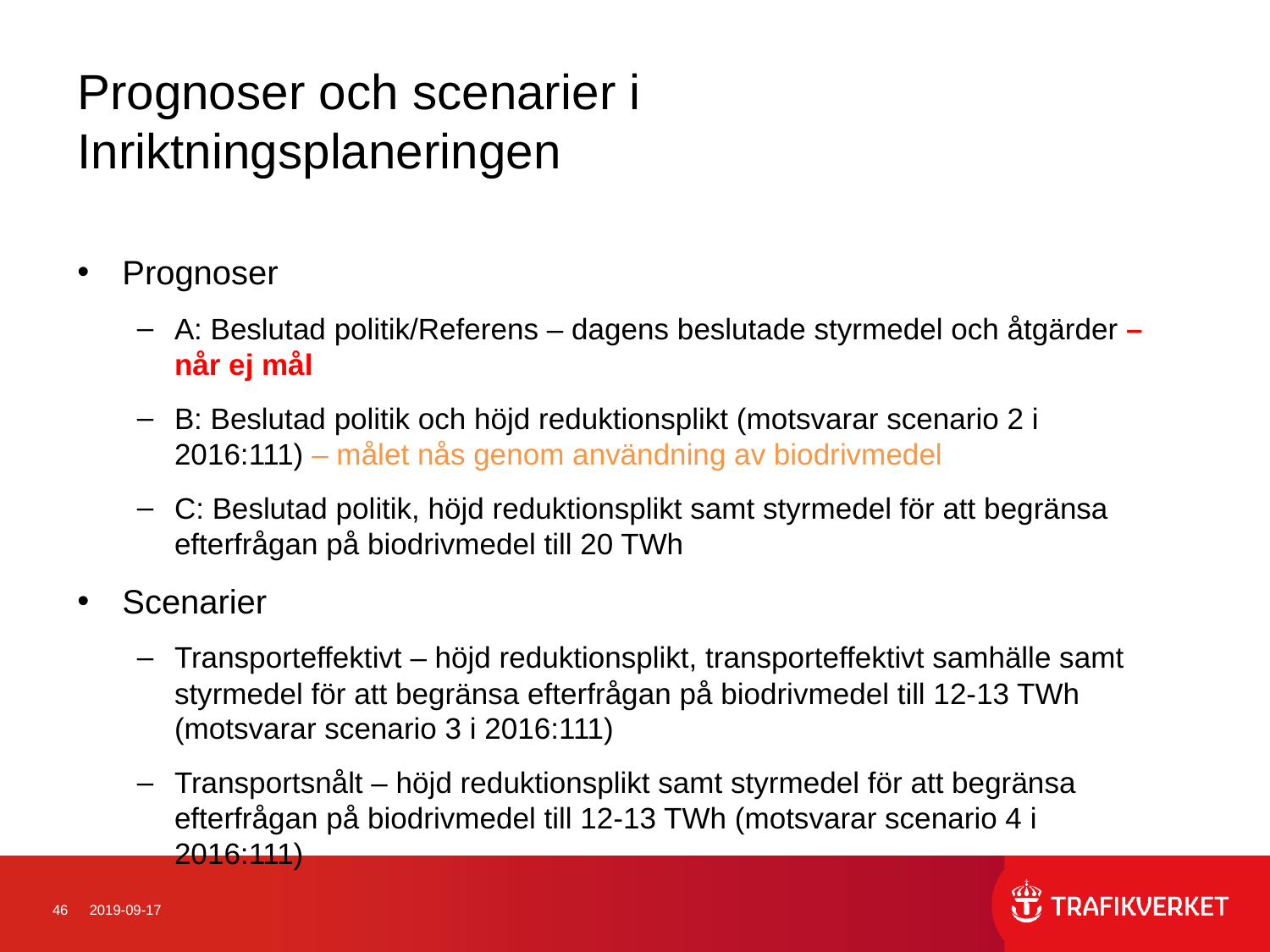

# Prognoser och scenarier i Inriktningsplaneringen
Prognoser
A: Beslutad politik/Referens – dagens beslutade styrmedel och åtgärder – når ej mål
B: Beslutad politik och höjd reduktionsplikt (motsvarar scenario 2 i 2016:111) – målet nås genom användning av biodrivmedel
C: Beslutad politik, höjd reduktionsplikt samt styrmedel för att begränsa efterfrågan på biodrivmedel till 20 TWh
Scenarier
Transporteffektivt – höjd reduktionsplikt, transporteffektivt samhälle samt styrmedel för att begränsa efterfrågan på biodrivmedel till 12-13 TWh (motsvarar scenario 3 i 2016:111)
Transportsnålt – höjd reduktionsplikt samt styrmedel för att begränsa efterfrågan på biodrivmedel till 12-13 TWh (motsvarar scenario 4 i 2016:111)